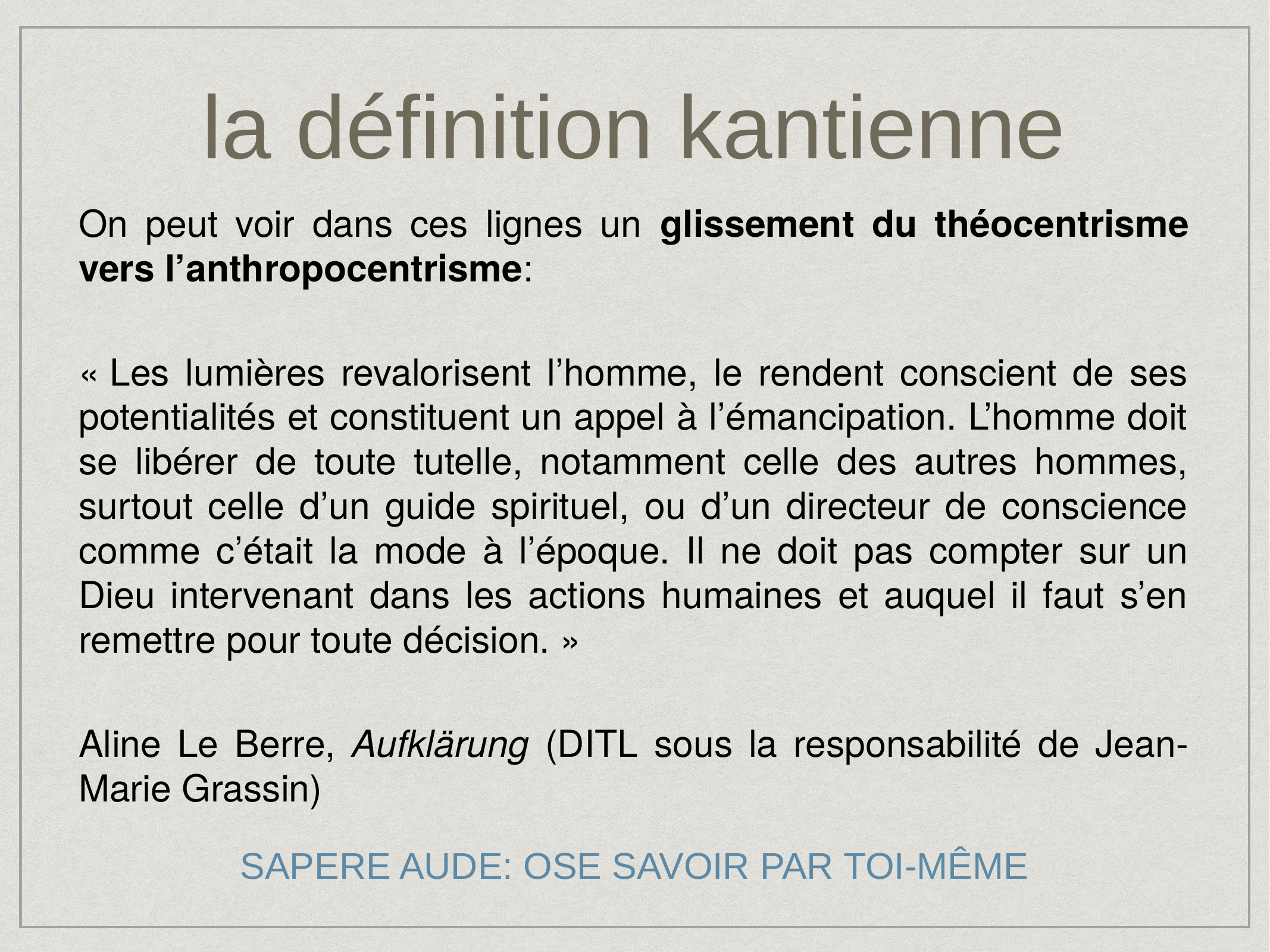

la définition kantienne
On peut voir dans ces lignes un glissement du théocentrisme vers l’anthropocentrisme:

« Les lumières revalorisent l’homme, le rendent conscient de ses potentialités et constituent un appel à l’émancipation. L’homme doit se libérer de toute tutelle, notamment celle des autres hommes, surtout celle d’un guide spirituel, ou d’un directeur de conscience comme c’était la mode à l’époque. Il ne doit pas compter sur un Dieu intervenant dans les actions humaines et auquel il faut s’en remettre pour toute décision. »

Aline Le Berre, Aufklärung (DITL sous la responsabilité de Jean-Marie Grassin)
SApere Aude: ose savoir par toi-même